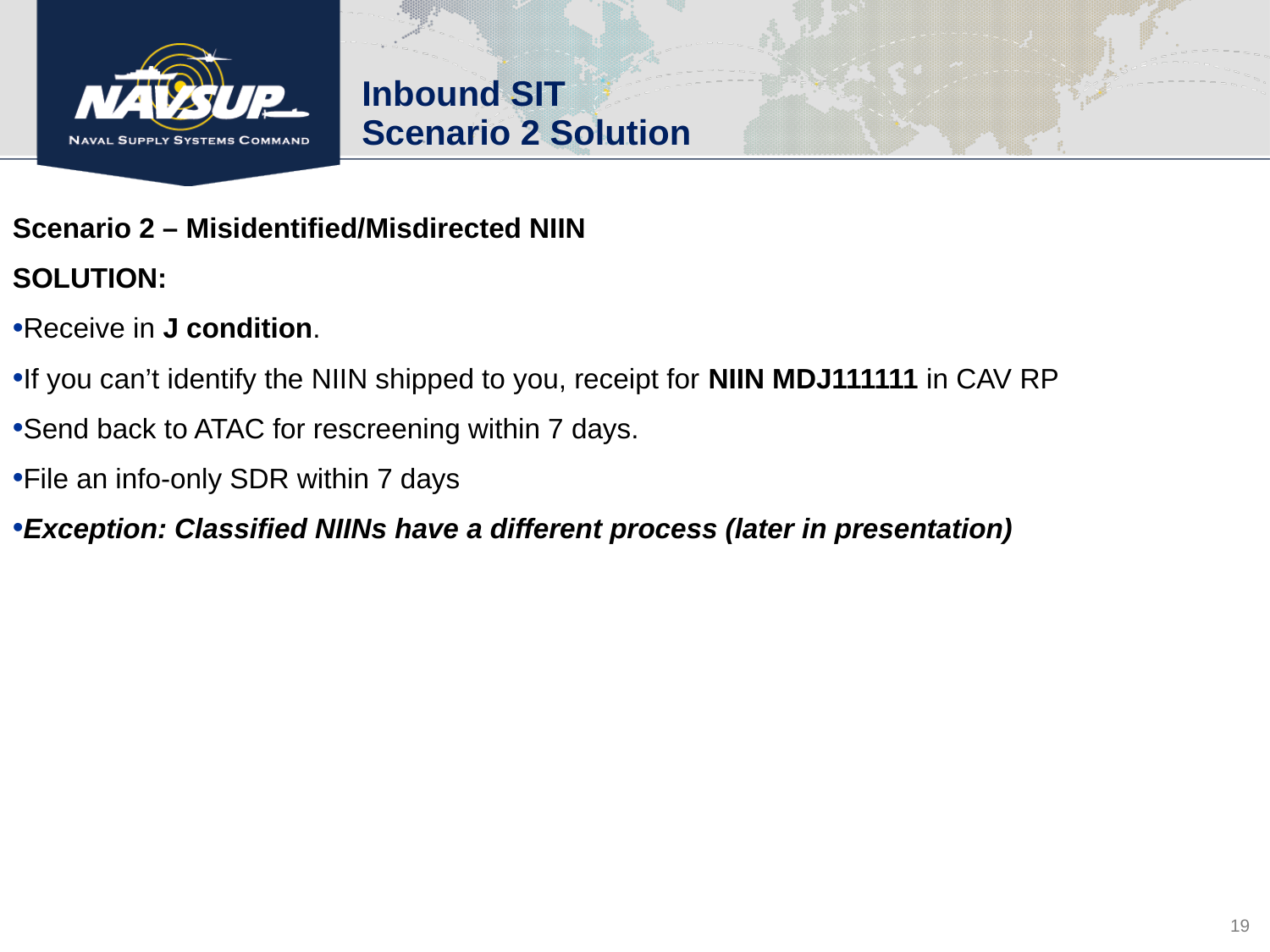

Inbound SIT
Scenario 2 Solution
Scenario 2 – Misidentified/Misdirected NIIN
SOLUTION:
Receive in J condition.
If you can’t identify the NIIN shipped to you, receipt for NIIN MDJ111111 in CAV RP
Send back to ATAC for rescreening within 7 days.
File an info-only SDR within 7 days
Exception: Classified NIINs have a different process (later in presentation)